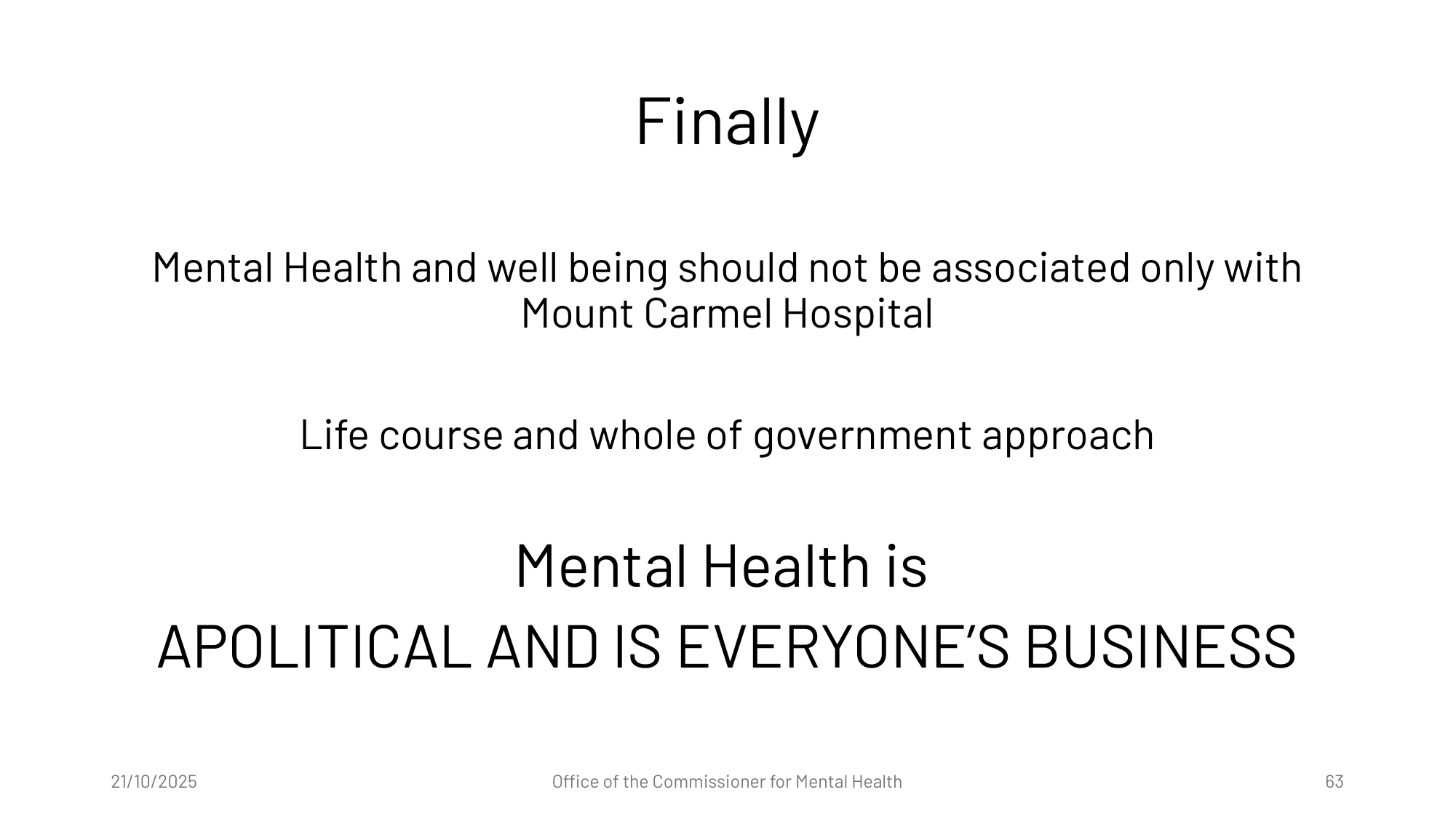

# Finally

Mental Health and well being should not be associated only with Mount Carmel Hospital

Life course and whole of government approach

Mental Health is
APOLITICAL AND IS EVERYONE’S BUSINESS
21/10/2025
Office of the Commissioner for Mental Health
63